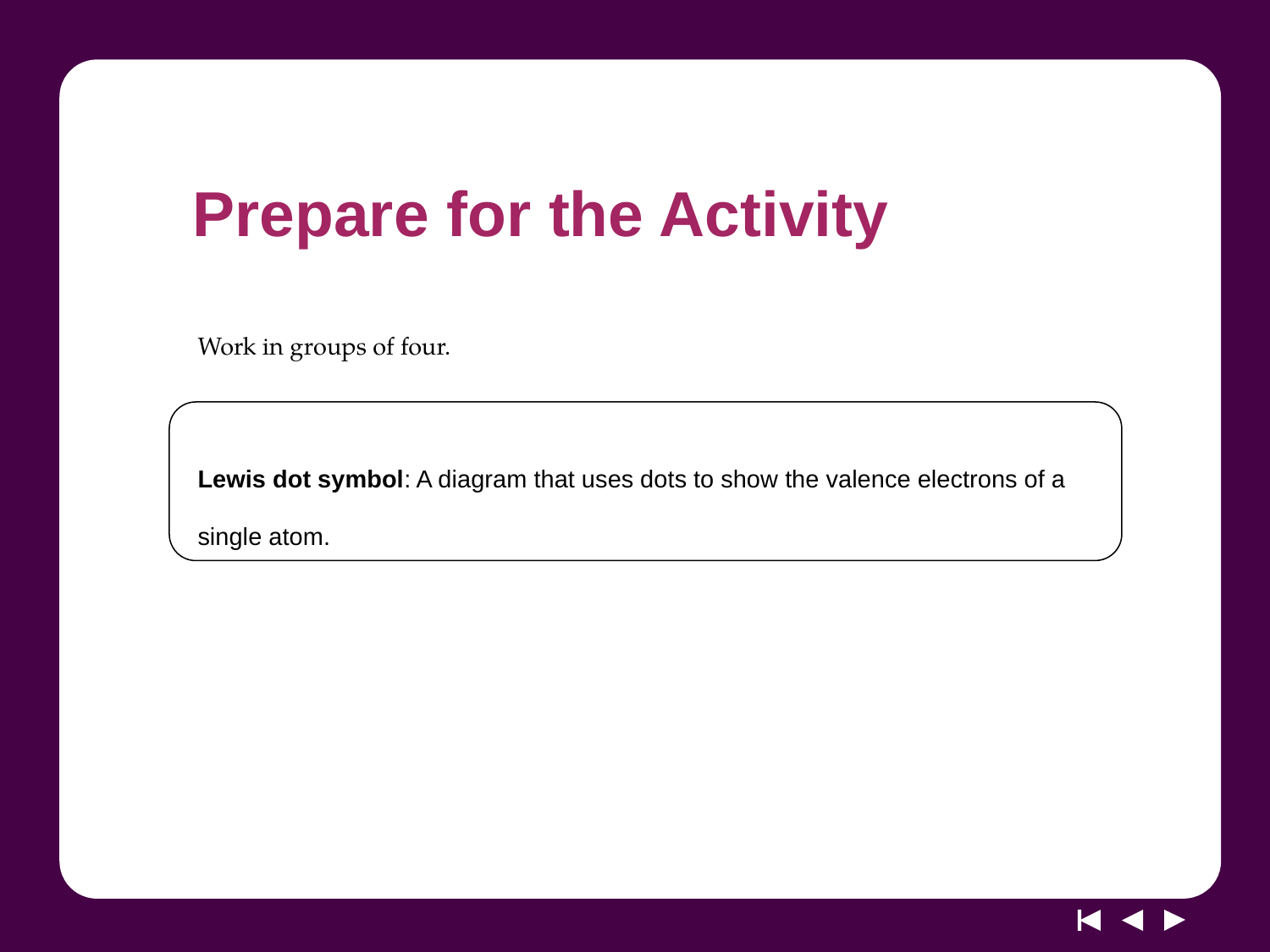

# Prepare for the Activity
Work in groups of four.

Lewis dot symbol: A diagram that uses dots to show the valence electrons of a single atom.